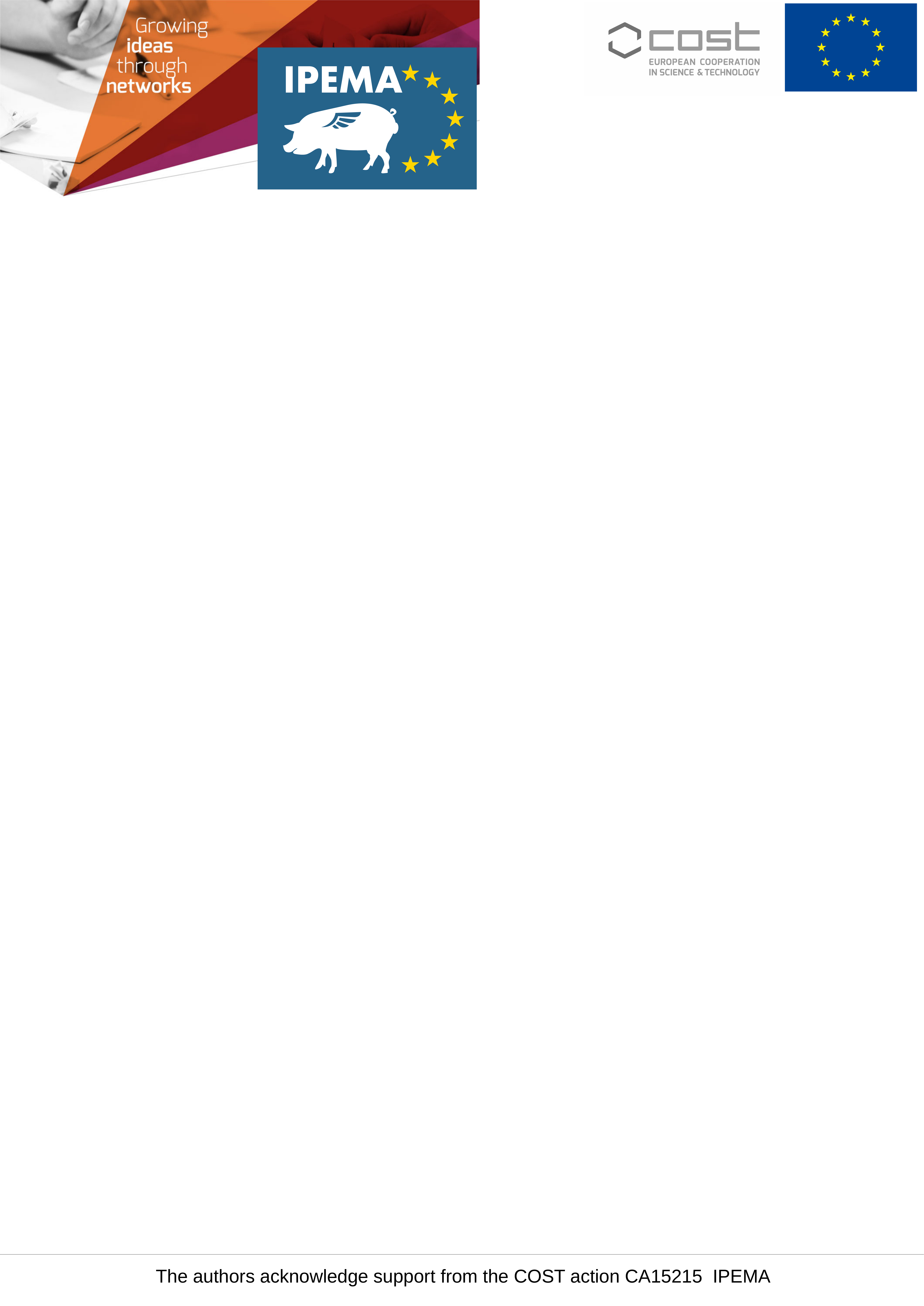

#

The authors acknowledge support from the COST action CA15215  IPEMA